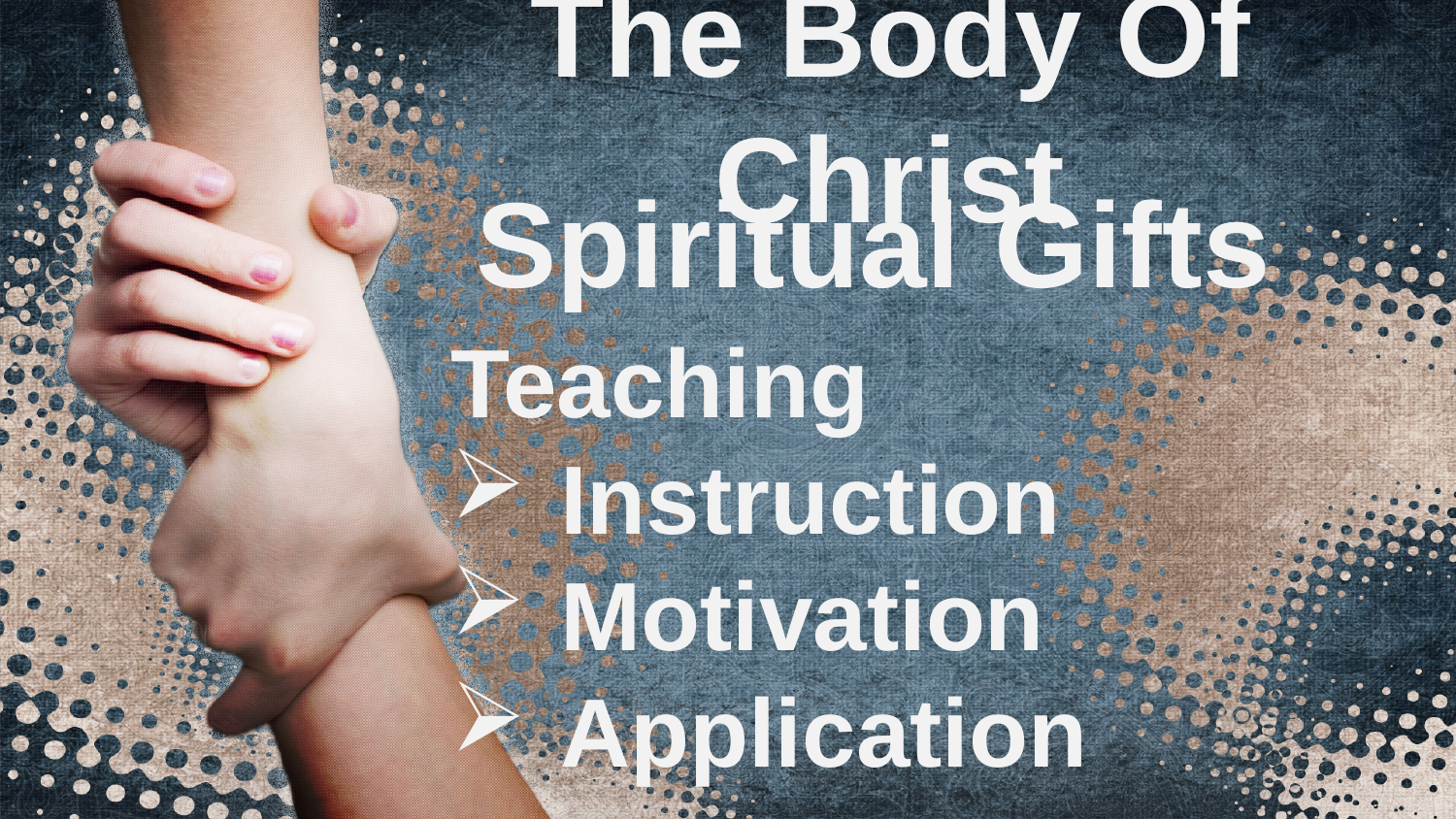

# The Body Of Christ
        Spiritual Gifts
Teaching
Instruction
Motivation
Application